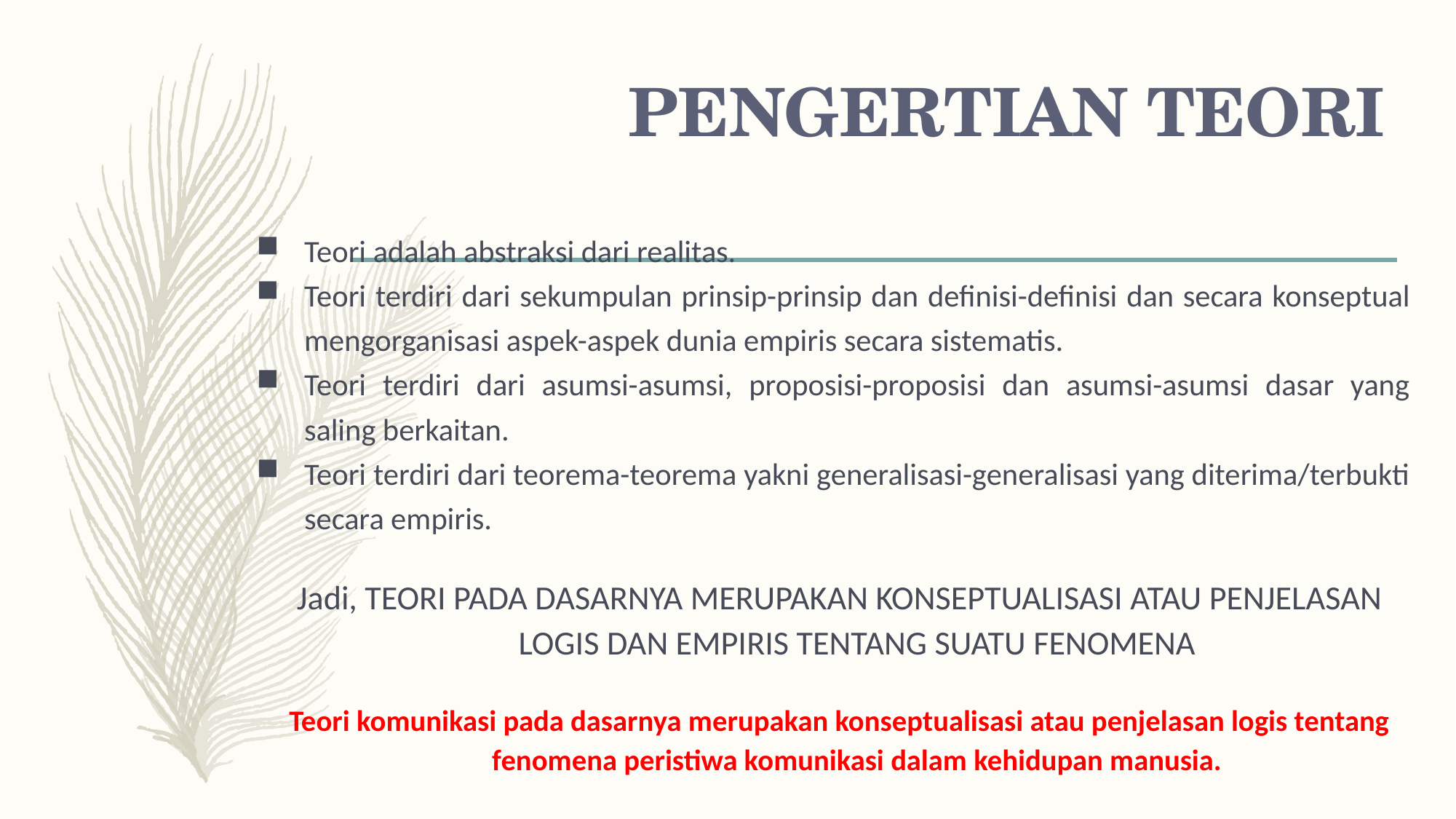

# PENGERTIAN TEORI
Teori adalah abstraksi dari realitas.
Teori terdiri dari sekumpulan prinsip-prinsip dan definisi-definisi dan secara konseptual mengorganisasi aspek-aspek dunia empiris secara sistematis.
Teori terdiri dari asumsi-asumsi, proposisi-proposisi dan asumsi-asumsi dasar yang saling berkaitan.
Teori terdiri dari teorema-teorema yakni generalisasi-generalisasi yang diterima/terbukti secara empiris.

Jadi, TEORI PADA DASARNYA MERUPAKAN KONSEPTUALISASI ATAU PENJELASAN LOGIS DAN EMPIRIS TENTANG SUATU FENOMENA

Teori komunikasi pada dasarnya merupakan konseptualisasi atau penjelasan logis tentang fenomena peristiwa komunikasi dalam kehidupan manusia.